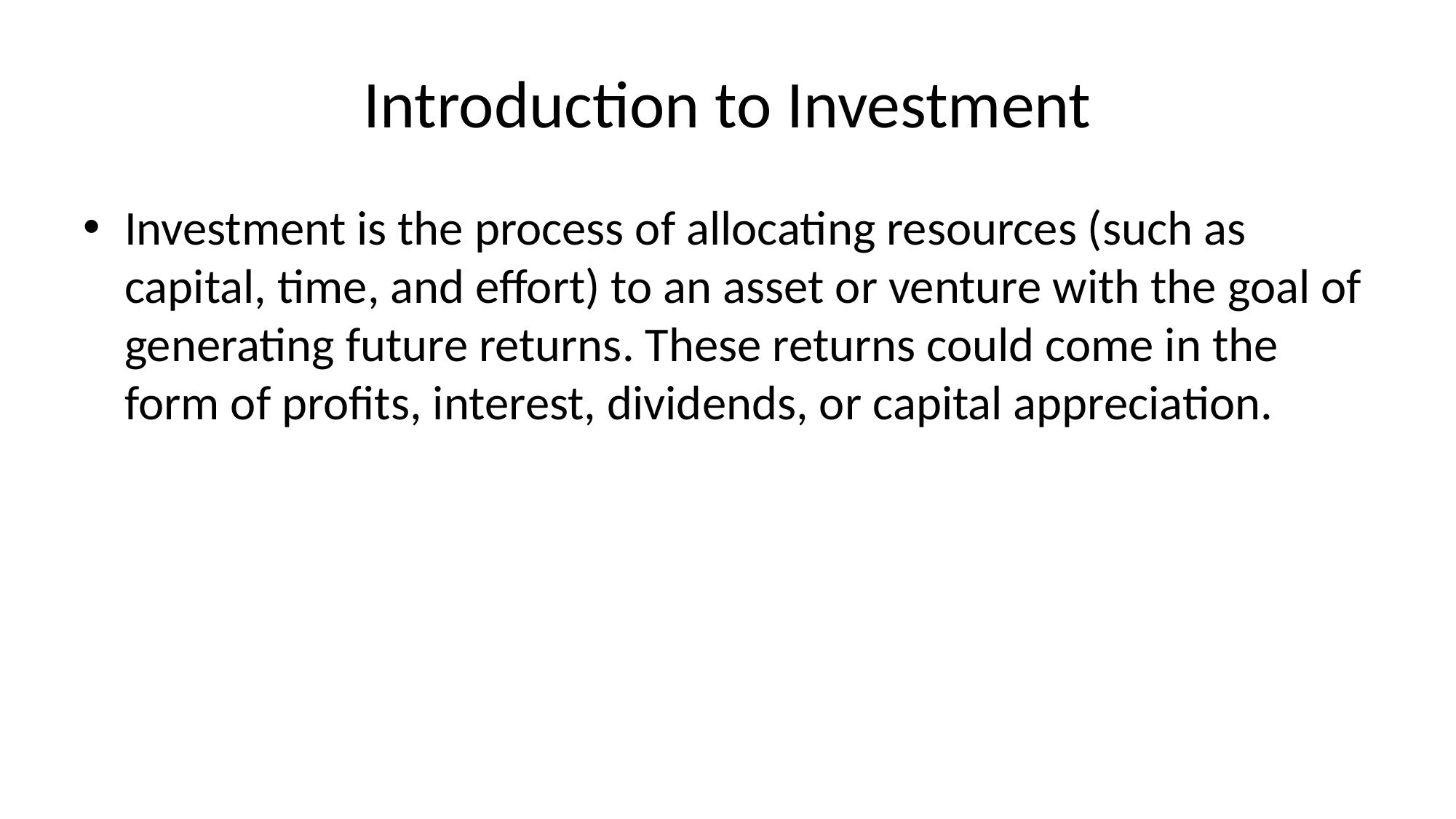

# Introduction to Investment
Investment is the process of allocating resources (such as capital, time, and effort) to an asset or venture with the goal of generating future returns. These returns could come in the form of profits, interest, dividends, or capital appreciation.